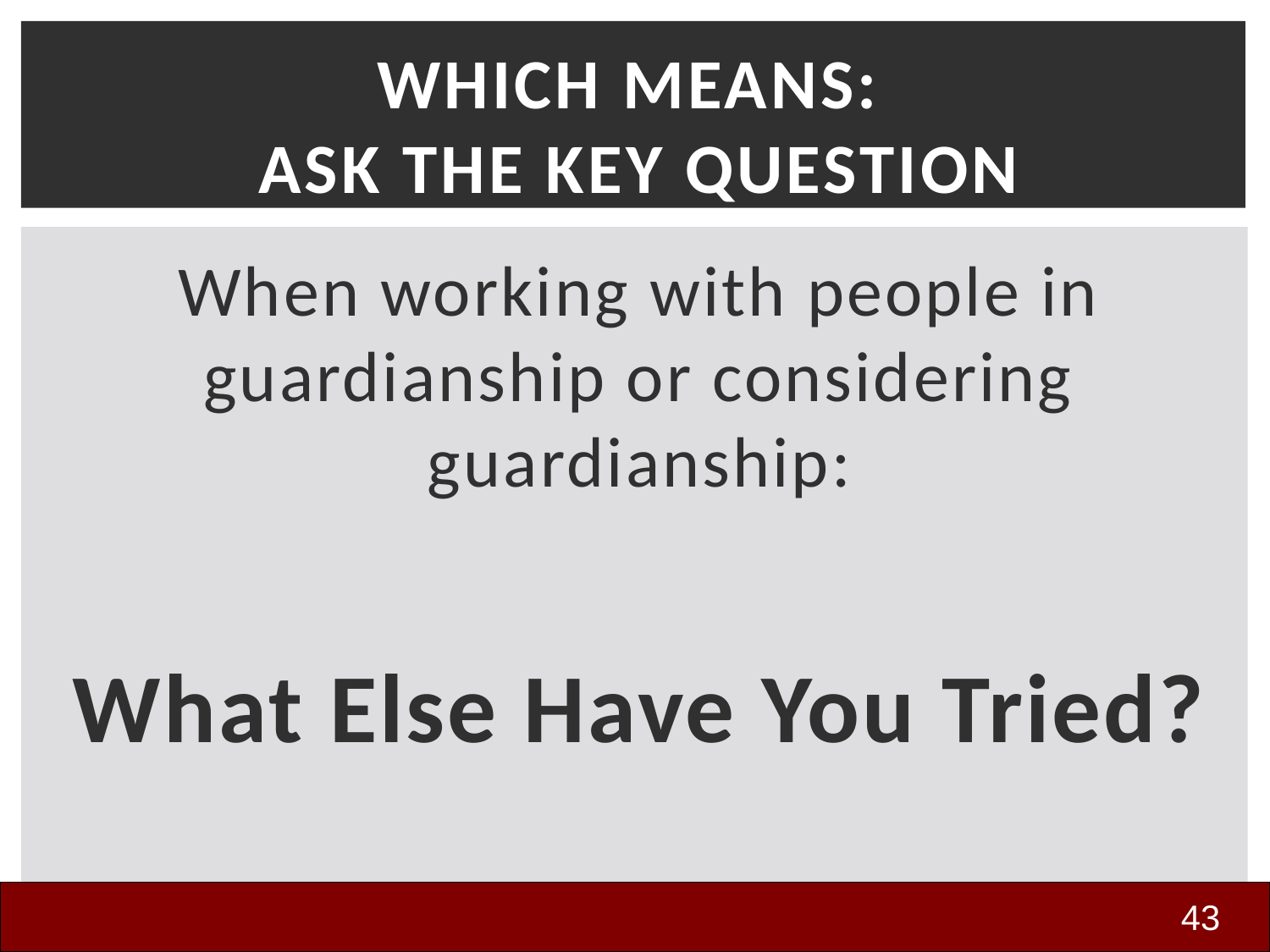

# Which Means: Ask THE KEY Question
When working with people in guardianship or considering guardianship:

What Else Have You Tried?

43